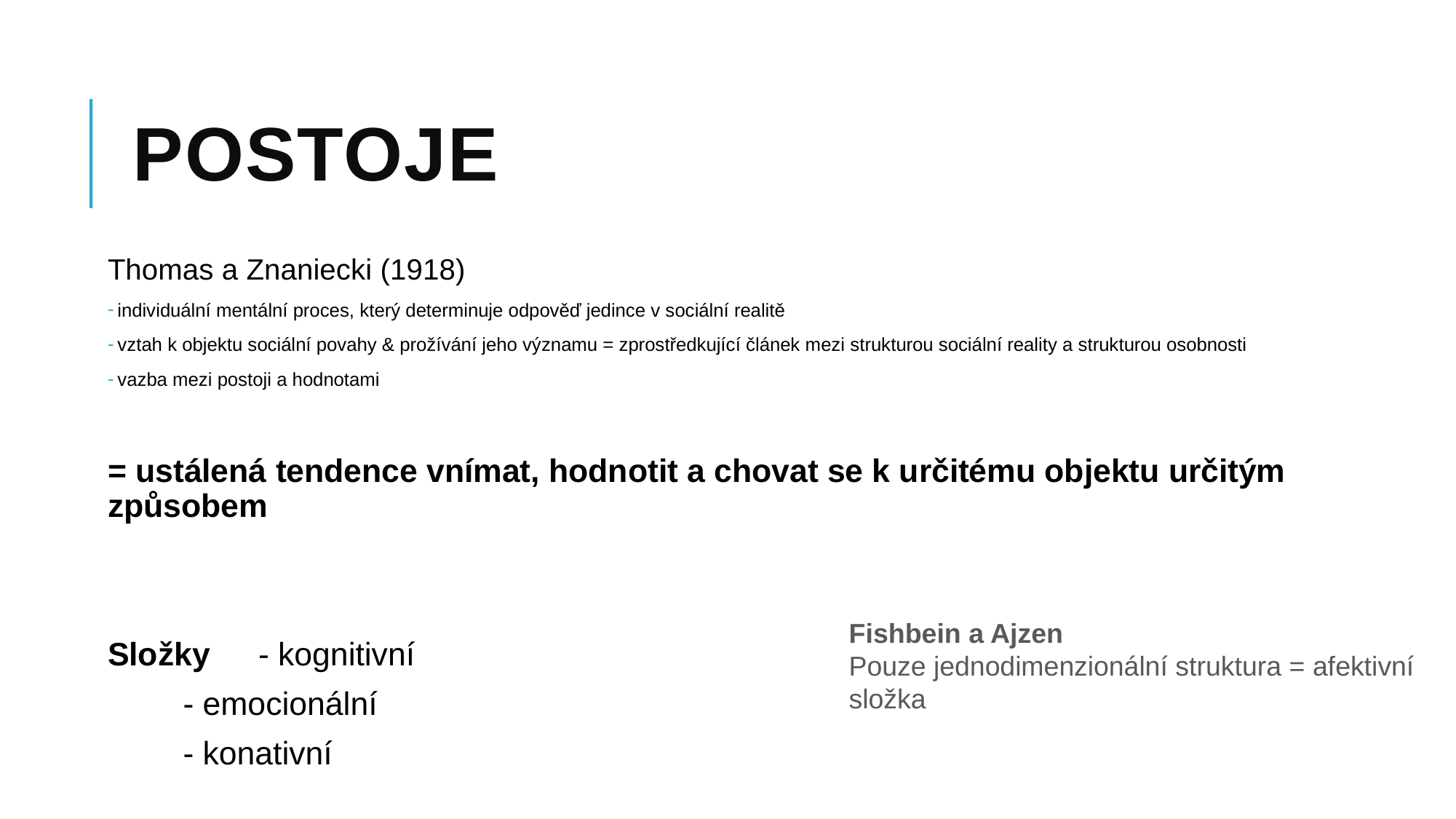

# POSTOJE
Thomas a Znaniecki (1918)
individuální mentální proces, který determinuje odpověď jedince v sociální realitě
vztah k objektu sociální povahy & prožívání jeho významu = zprostředkující článek mezi strukturou sociální reality a strukturou osobnosti
vazba mezi postoji a hodnotami

= ustálená tendence vnímat, hodnotit a chovat se k určitému objektu určitým způsobem

Složky		- kognitivní
		- emocionální
		- konativní
Fishbein a Ajzen
Pouze jednodimenzionální struktura = afektivní složka